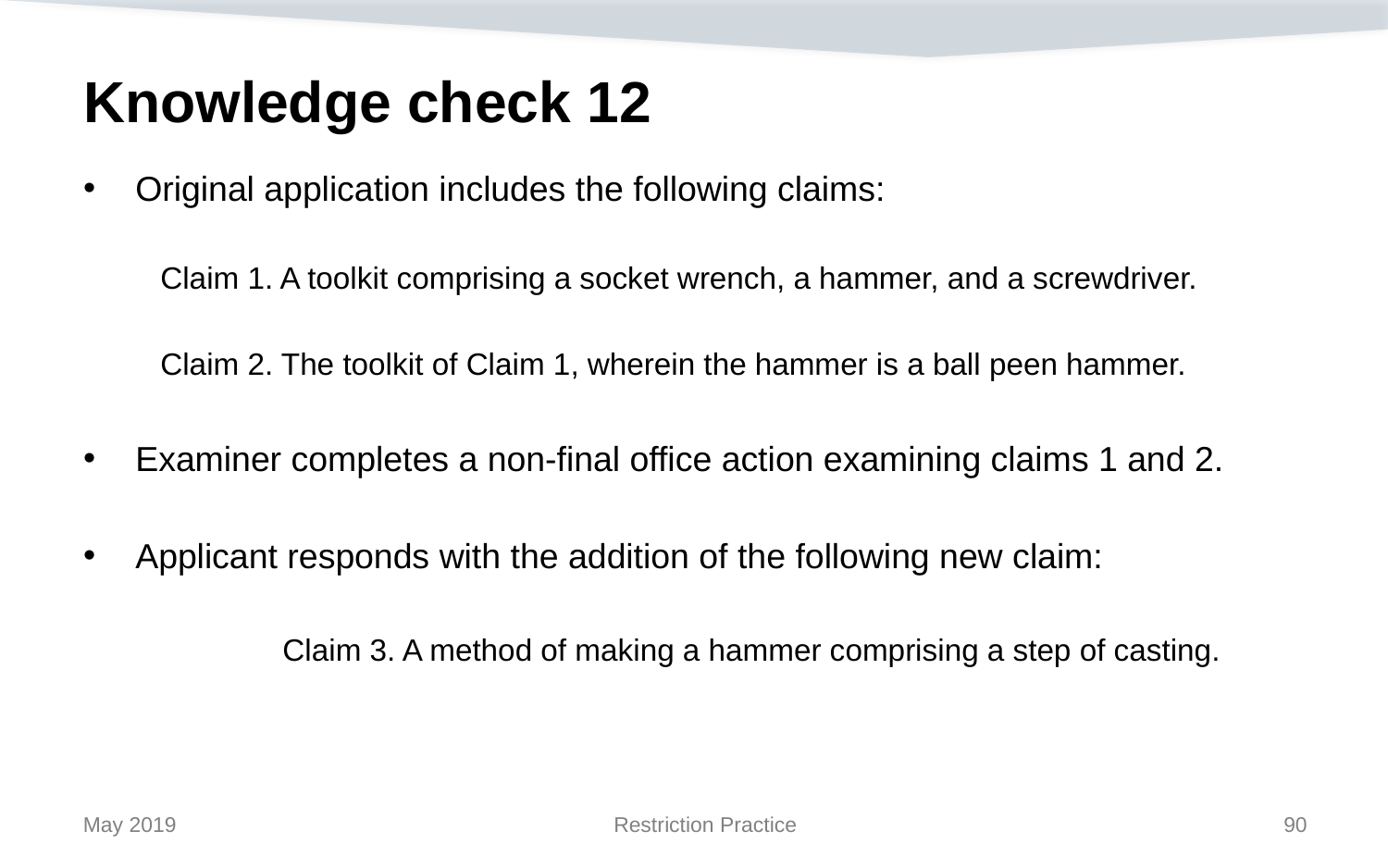

# Knowledge check 12
Original application includes the following claims:

Claim 1. A toolkit comprising a socket wrench, a hammer, and a screwdriver.

Claim 2. The toolkit of Claim 1, wherein the hammer is a ball peen hammer.

Examiner completes a non-final office action examining claims 1 and 2.

Applicant responds with the addition of the following new claim:

	Claim 3. A method of making a hammer comprising a step of casting.

May 2019
Restriction Practice
90